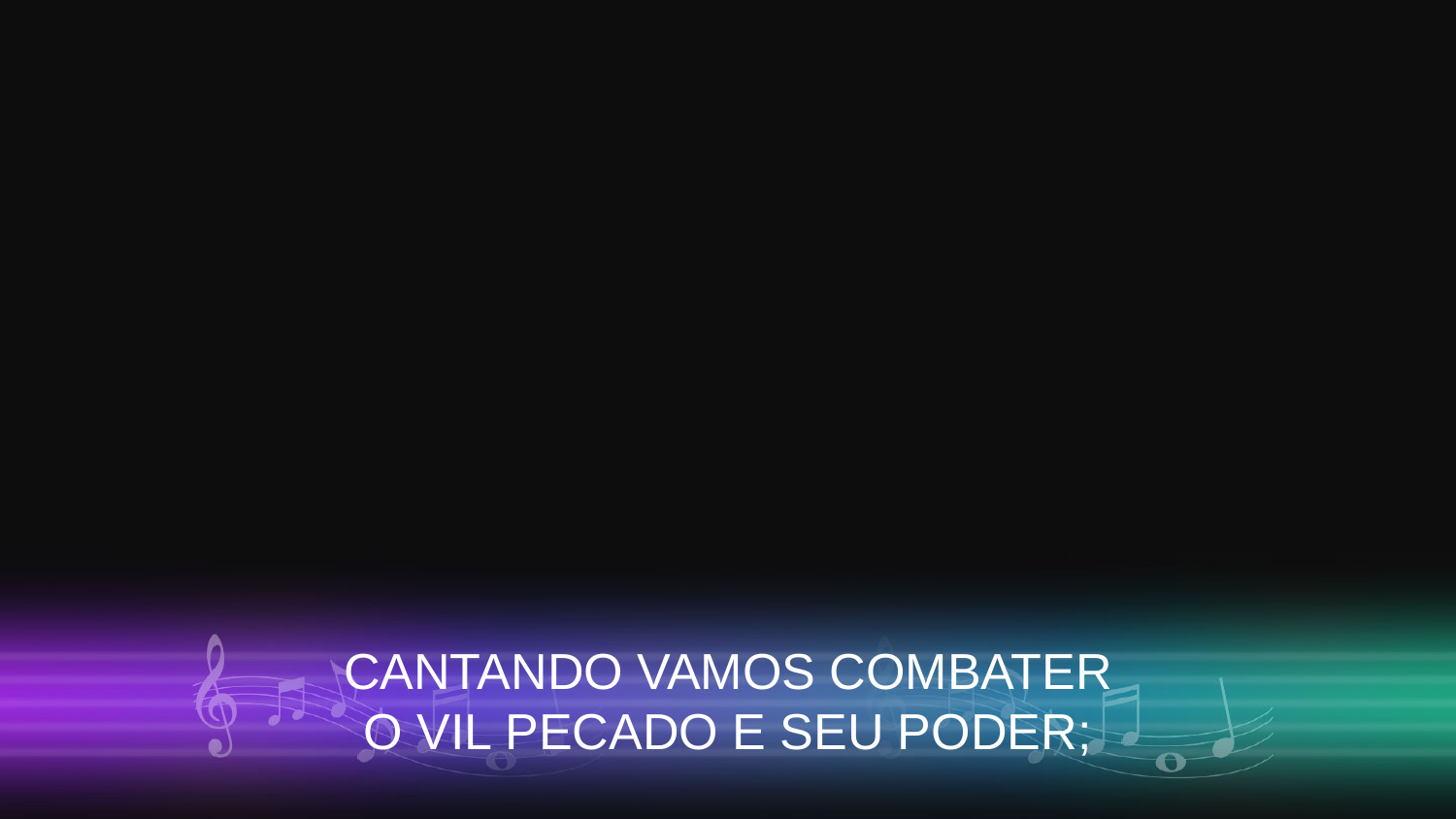

CANTANDO VAMOS COMBATER
O VIL PECADO E SEU PODER;